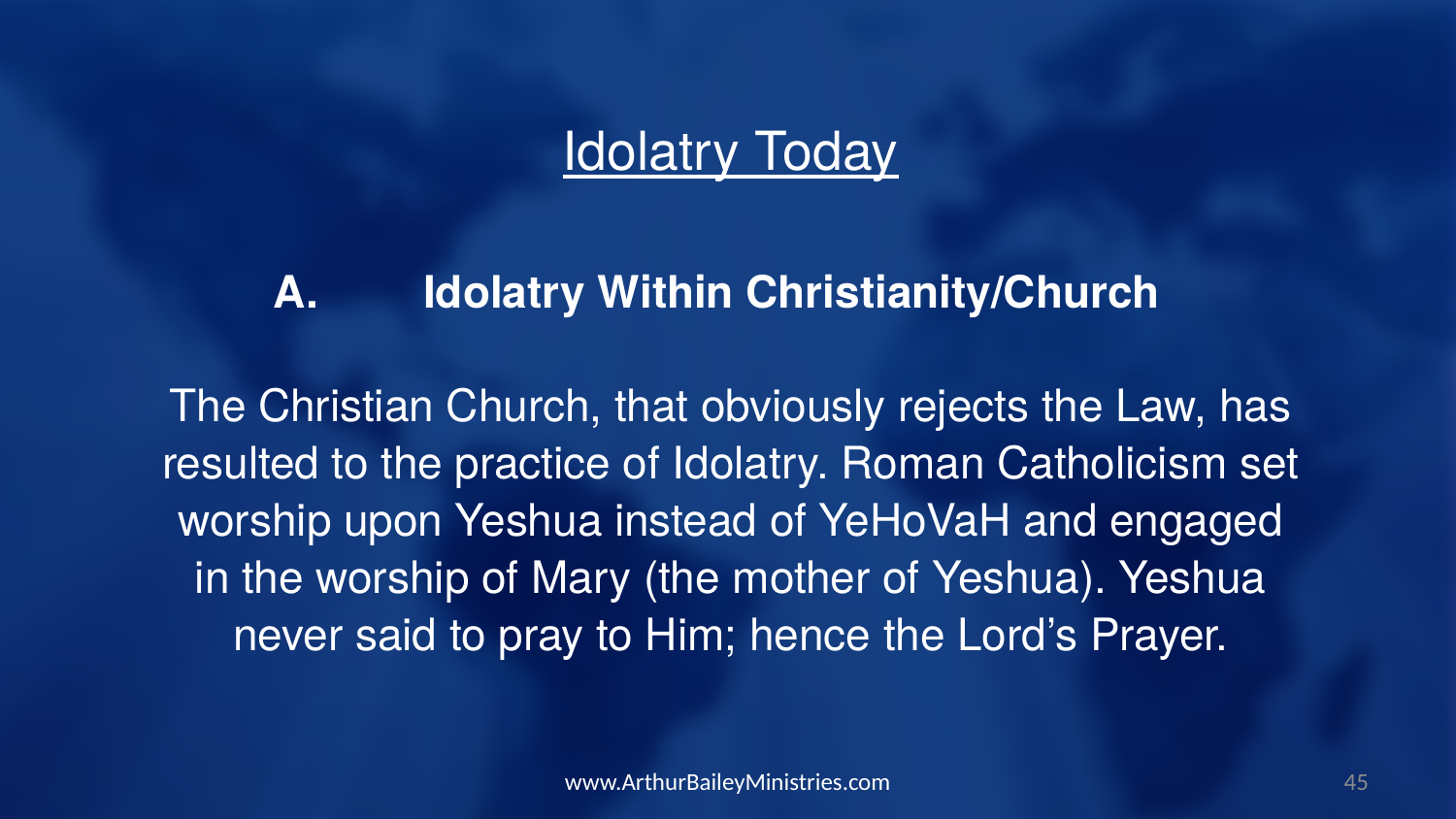

Idolatry Today

 Idolatry Within Christianity/Church

The Christian Church, that obviously rejects the Law, has resulted to the practice of Idolatry. Roman Catholicism set worship upon Yeshua instead of YeHoVaH and engaged in the worship of Mary (the mother of Yeshua). Yeshua never said to pray to Him; hence the Lord’s Prayer.

www.ArthurBaileyMinistries.com
45